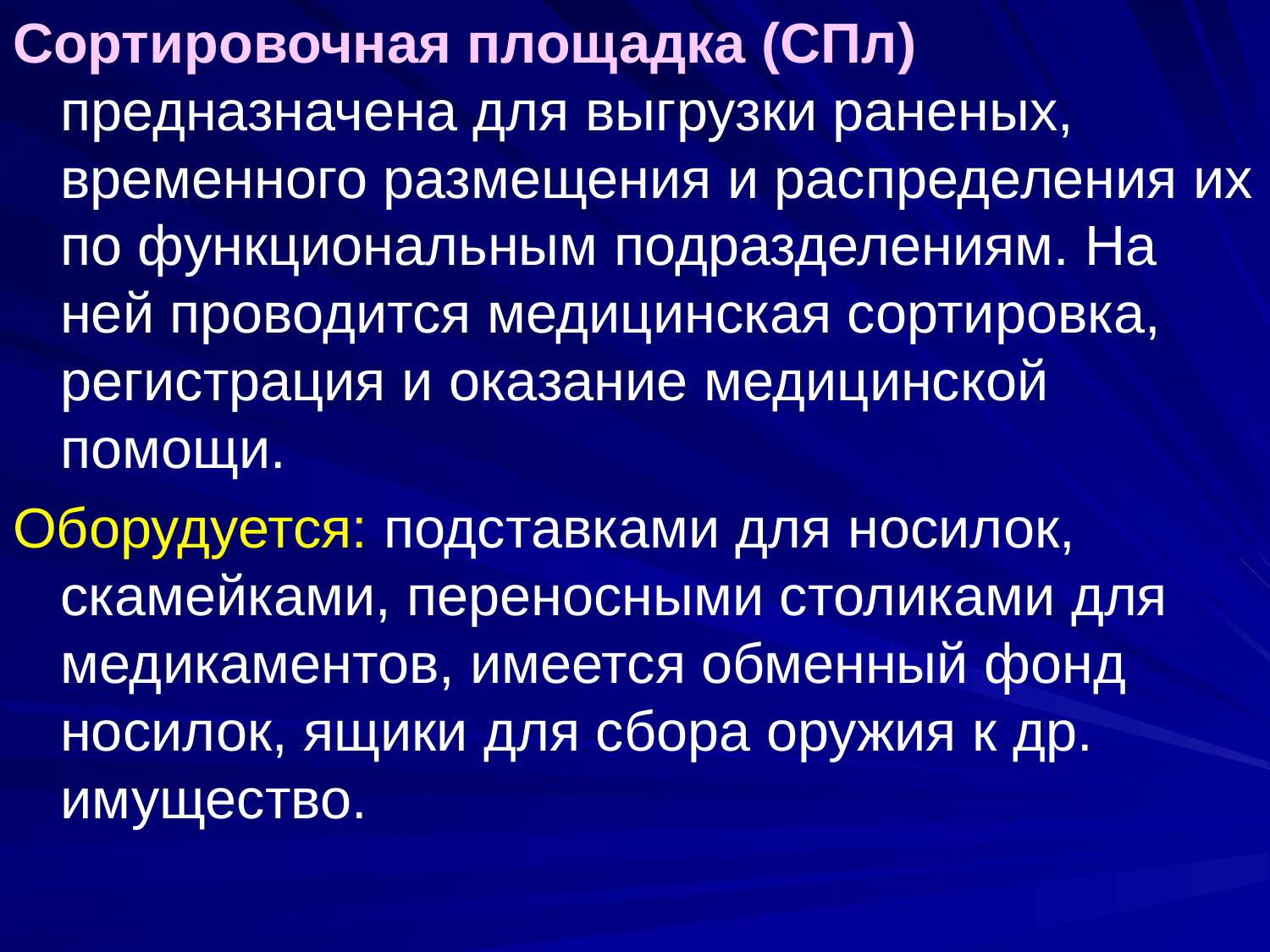

Сортировочная площадка (СПл) предназначена для выгрузки раненых, временного размещения и распределения их по функциональным подразделениям. На ней проводится медицинская сортировка, регистрация и оказание медицинской помощи.
Оборудуется: подставками для носилок, скамейками, переносными столиками для медикаментов, имеется обменный фонд носилок, ящики для сбора оружия к др. имущество.